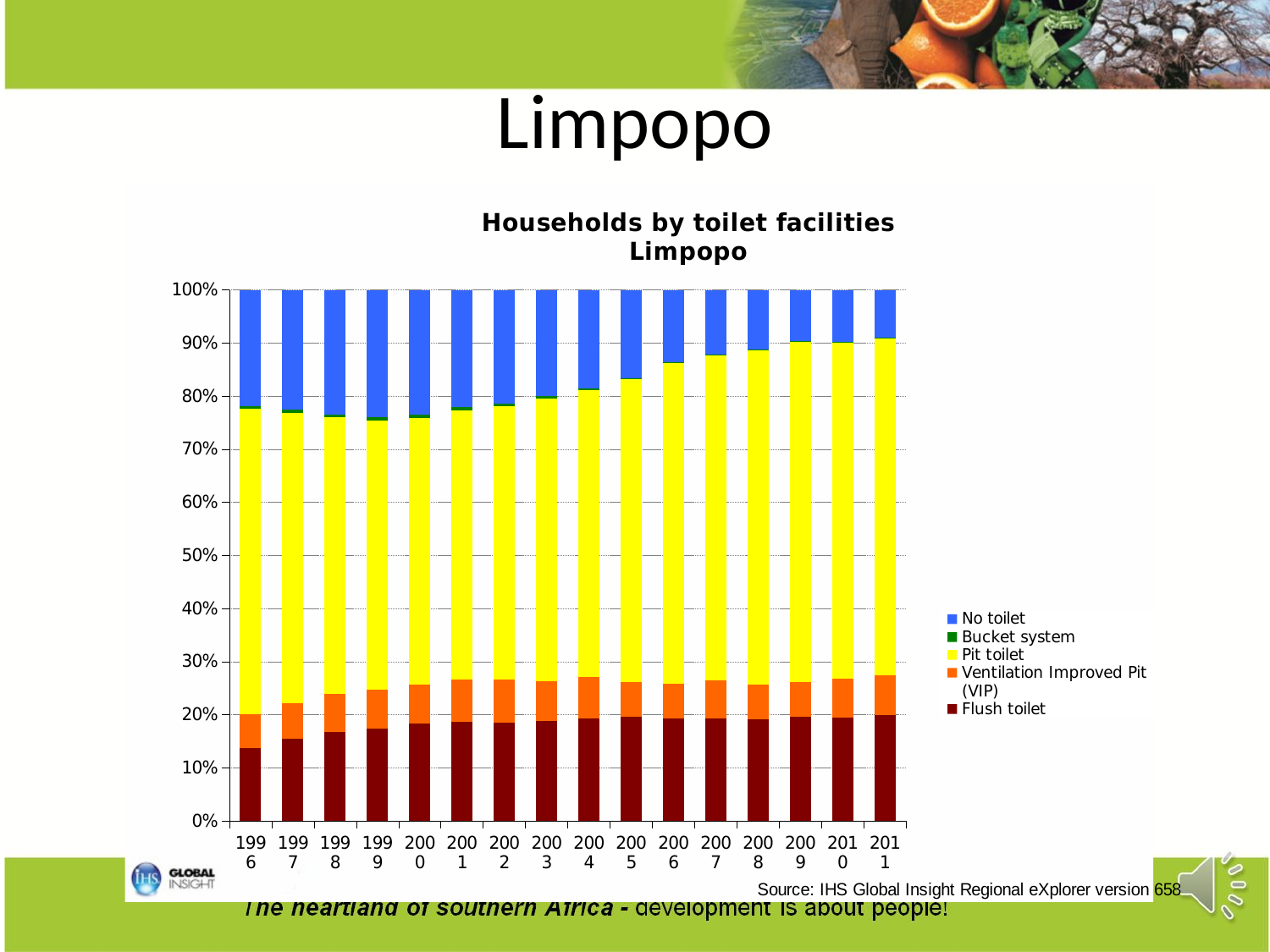

# Limpopo

### Chart: Households by toilet facilities
Limpopo

| Category | Flush toilet | Ventilation Improved Pit (VIP) | Pit toilet | Bucket system | No toilet |
|---|---|---|---|---|---|
| 1996 | 132336.26443678897 | 60413.21577202779 | 552918.3542253231 | 4426.06938255453 | 211078.900705431 |
| 1997 | 153394.86740733398 | 67818.7906685304 | 543948.7683213991 | 5317.215444629581 | 224802.51290760102 |
| 1998 | 172577.992737665 | 74069.1736429099 | 534355.506114863 | 5902.899303426851 | 241176.873360888 |
| 1999 | 184842.792258149 | 77172.24428378338 | 538618.0984876421 | 6555.28323980451 | 255168.24848207098 |
| 2000 | 201686.109586665 | 80467.6298570178 | 554261.2491878241 | 6626.9108029993395 | 259094.31782441604 |
| 2001 | 212937.666260188 | 91487.03443661958 | 582267.9448229681 | 7073.613478484501 | 252272.75298314 |
| 2002 | 216446.098009078 | 96445.9163586814 | 603870.526033259 | 6874.67040241 | 250445.75042641 |
| 2003 | 225501.06096733 | 91155.62771903761 | 637338.691041956 | 6106.740375833199 | 240166.046677855 |
| 2004 | 236346.000658804 | 95400.1785541766 | 663680.232458946 | 5262.474416000579 | 227334.59767880704 |
| 2005 | 245884.40704703 | 83033.22173763122 | 715340.969074986 | 3743.81482565334 | 208078.93055608997 |
| 2006 | 246986.442118093 | 84148.6562675949 | 771576.0354177831 | 2532.19542713926 | 174562.88579847396 |
| 2007 | 251539.07634476706 | 91559.1804338875 | 796905.8798327461 | 1932.90878433951 | 158327.45599707097 |
| 2008 | 250615.02619528398 | 86330.6785457201 | 829020.007706755 | 1407.88747571213 | 147303.58533481703 |
| 2009 | 258765.211434558 | 87564.2524997314 | 846977.6973103608 | 1106.50264397605 | 126997.298386111 |
| 2010 | 257517.620141045 | 98402.42213305329 | 840854.7987970839 | 845.537653076087 | 129108.99037250098 |
| 2011 | 265492.8527718579 | 101189.045238744 | 849377.982344589 | 442.800630484634 | 119228.986220201 |